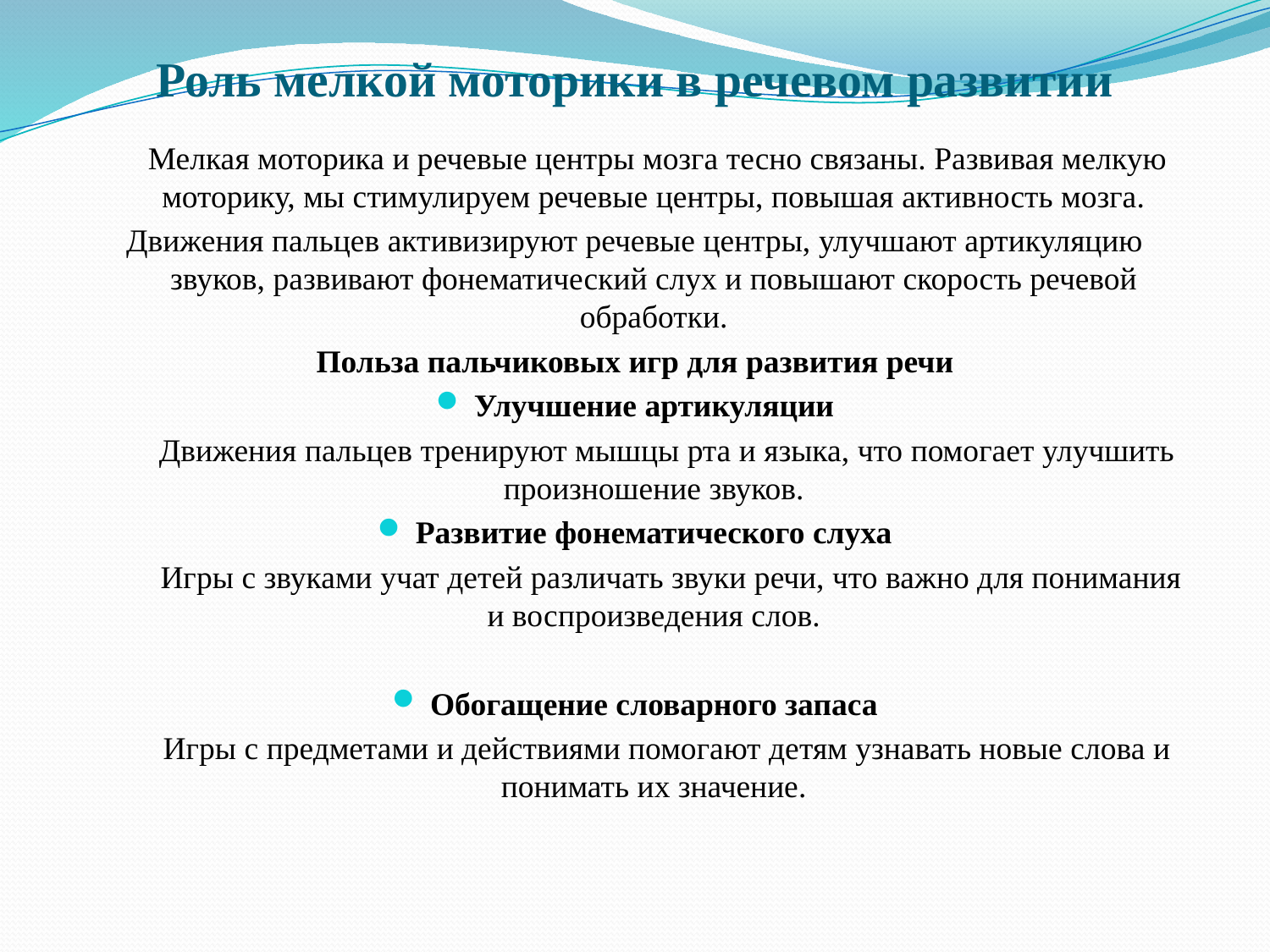

# Роль мелкой моторики в речевом развитии
 Мелкая моторика и речевые центры мозга тесно связаны. Развивая мелкую моторику, мы стимулируем речевые центры, повышая активность мозга.
Движения пальцев активизируют речевые центры, улучшают артикуляцию звуков, развивают фонематический слух и повышают скорость речевой обработки.
Польза пальчиковых игр для развития речи
Улучшение артикуляции
        Движения пальцев тренируют мышцы рта и языка, что помогает улучшить произношение звуков.
Развитие фонематического слуха
         Игры с звуками учат детей различать звуки речи, что важно для понимания и воспроизведения слов.

Обогащение словарного запаса
        Игры с предметами и действиями помогают детям узнавать новые слова и понимать их значение.